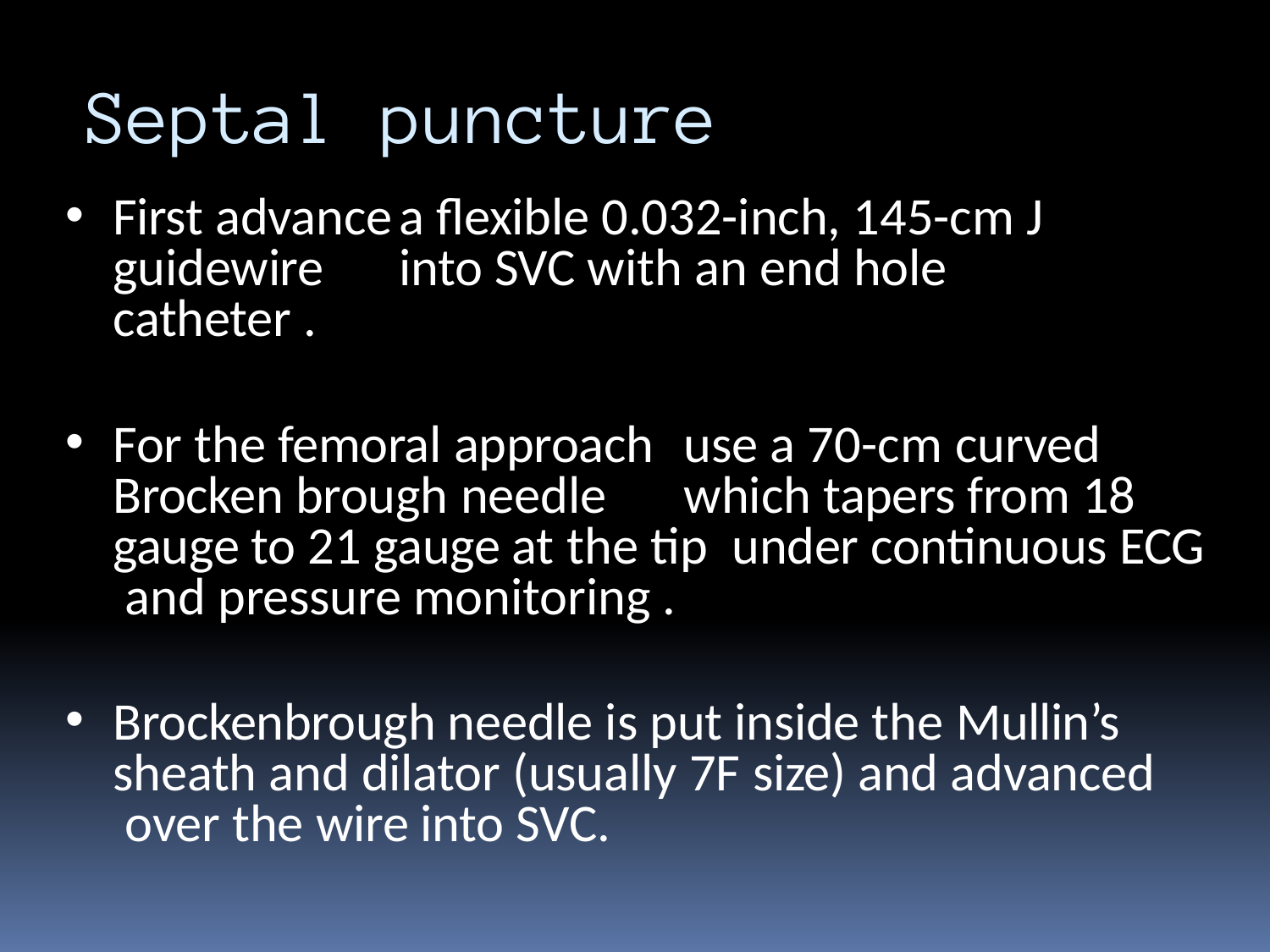

# Septal puncture
First advance	a flexible 0.032-inch, 145-cm J  guidewire	into SVC with an end hole catheter .

For the femoral approach	use a 70-cm curved  Brocken brough needle	which tapers from 18  gauge to 21 gauge at the tip	under continuous ECG  and pressure monitoring .

Brockenbrough needle is put inside the Mullin’s  sheath and dilator (usually 7F size) and advanced  over the wire into SVC.